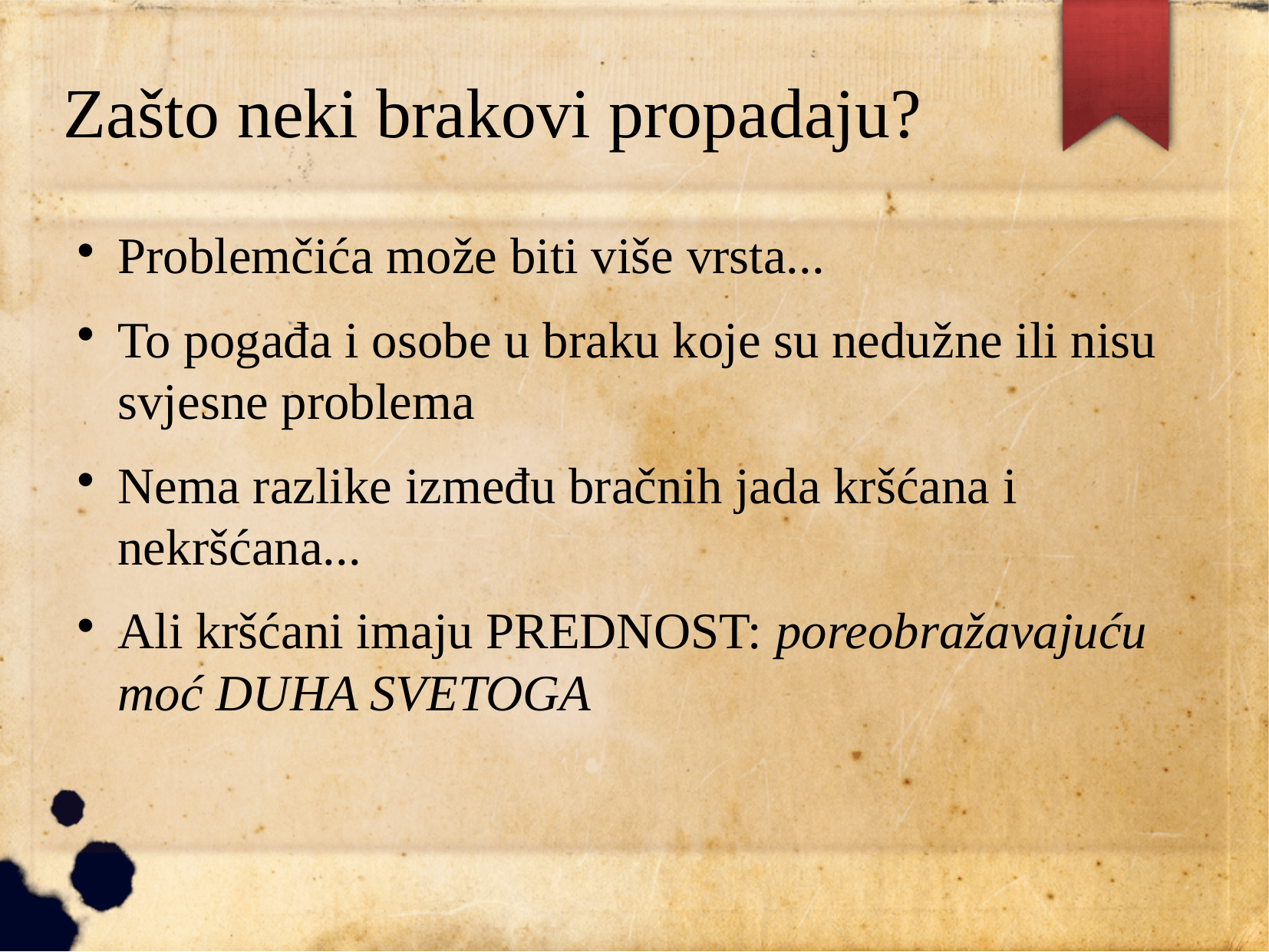

# Zašto neki brakovi propadaju?
Problemčića može biti više vrsta...
To pogađa i osobe u braku koje su nedužne ili nisu svjesne problema
Nema razlike između bračnih jada kršćana i nekršćana...
Ali kršćani imaju PREDNOST: poreobražavajuću moć DUHA SVETOGA